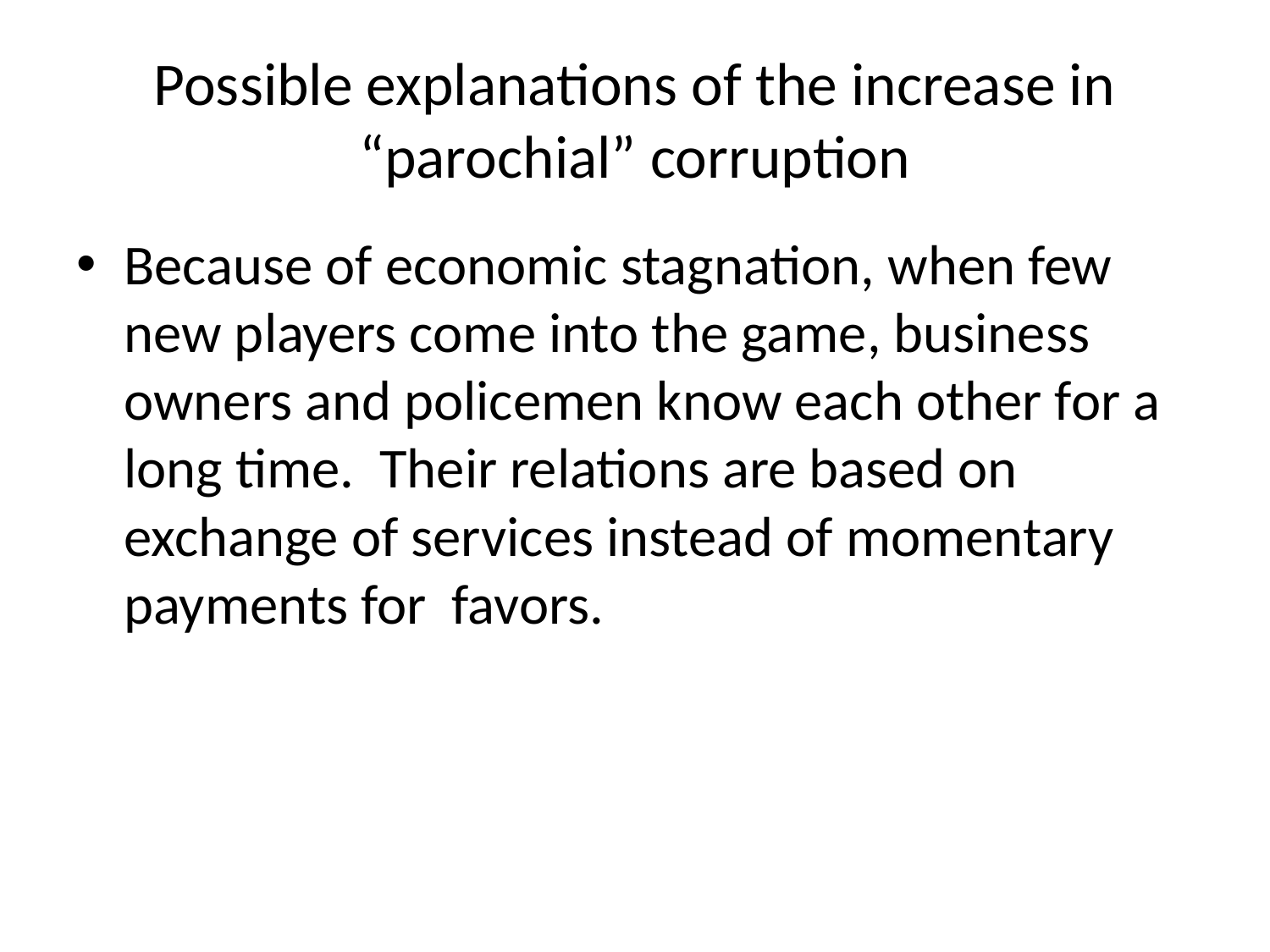

# Possible explanations of the increase in “parochial” corruption
Because of economic stagnation, when few new players come into the game, business owners and policemen know each other for a long time.  Their relations are based on     exchange of services instead of momentary payments for  favors.